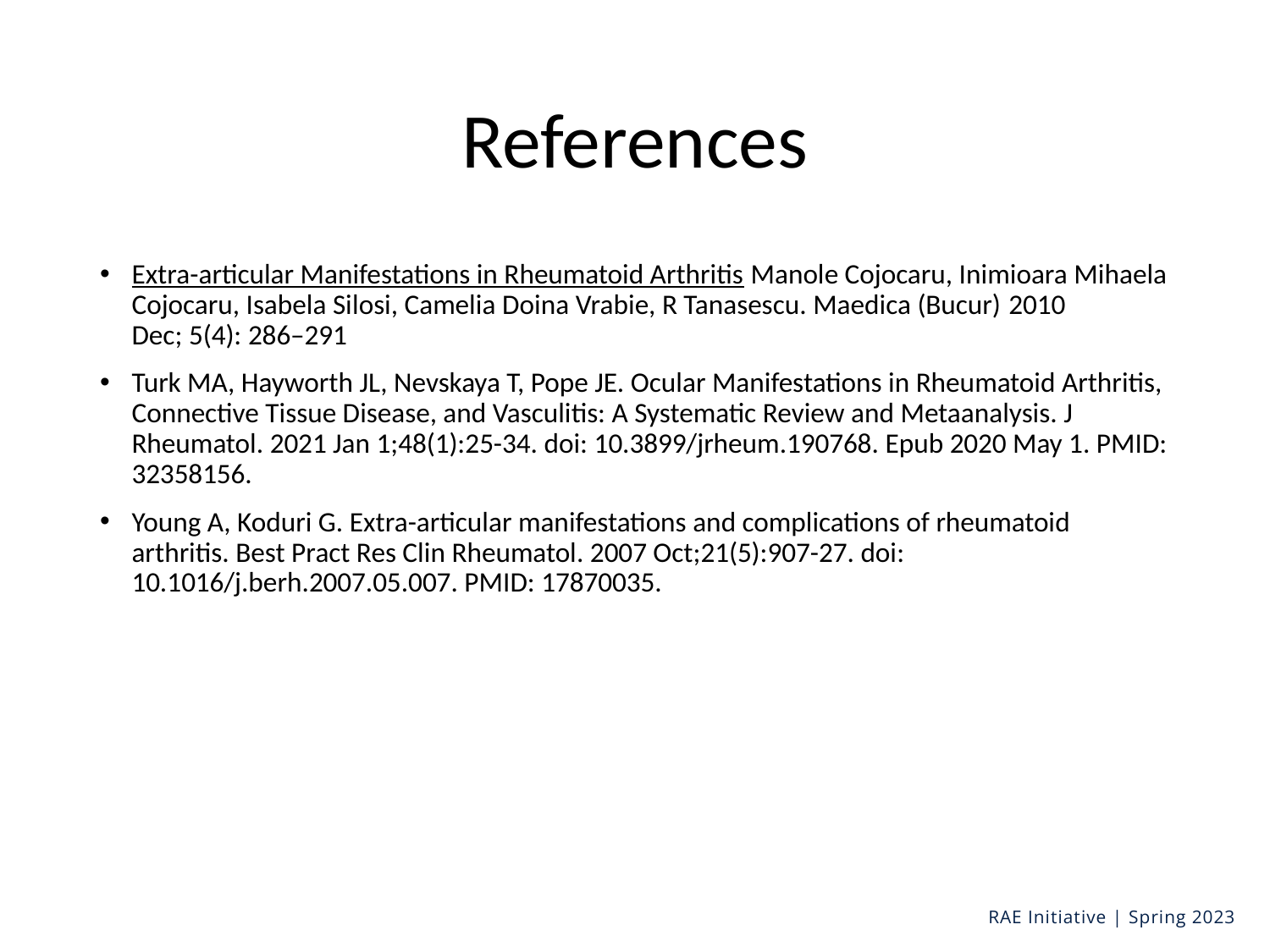

# References
Extra-articular Manifestations in Rheumatoid Arthritis Manole Cojocaru, Inimioara Mihaela Cojocaru, Isabela Silosi, Camelia Doina Vrabie, R Tanasescu. Maedica (Bucur) 2010 Dec; 5(4): 286–291
Turk MA, Hayworth JL, Nevskaya T, Pope JE. Ocular Manifestations in Rheumatoid Arthritis, Connective Tissue Disease, and Vasculitis: A Systematic Review and Metaanalysis. J Rheumatol. 2021 Jan 1;48(1):25-34. doi: 10.3899/jrheum.190768. Epub 2020 May 1. PMID: 32358156.
Young A, Koduri G. Extra-articular manifestations and complications of rheumatoid arthritis. Best Pract Res Clin Rheumatol. 2007 Oct;21(5):907-27. doi: 10.1016/j.berh.2007.05.007. PMID: 17870035.
RAE Initiative | Spring 2023